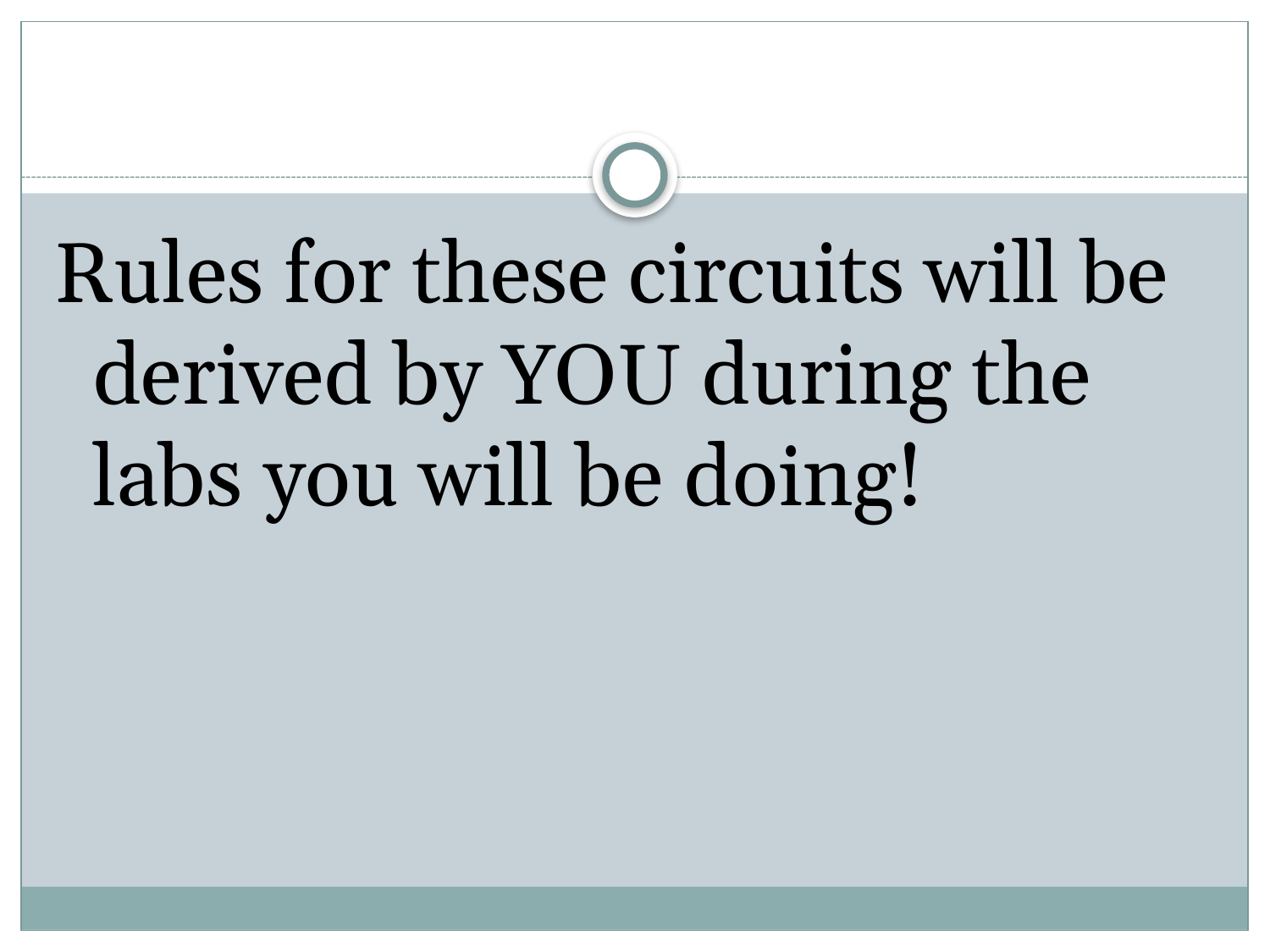

#
Rules for these circuits will be derived by YOU during the labs you will be doing!